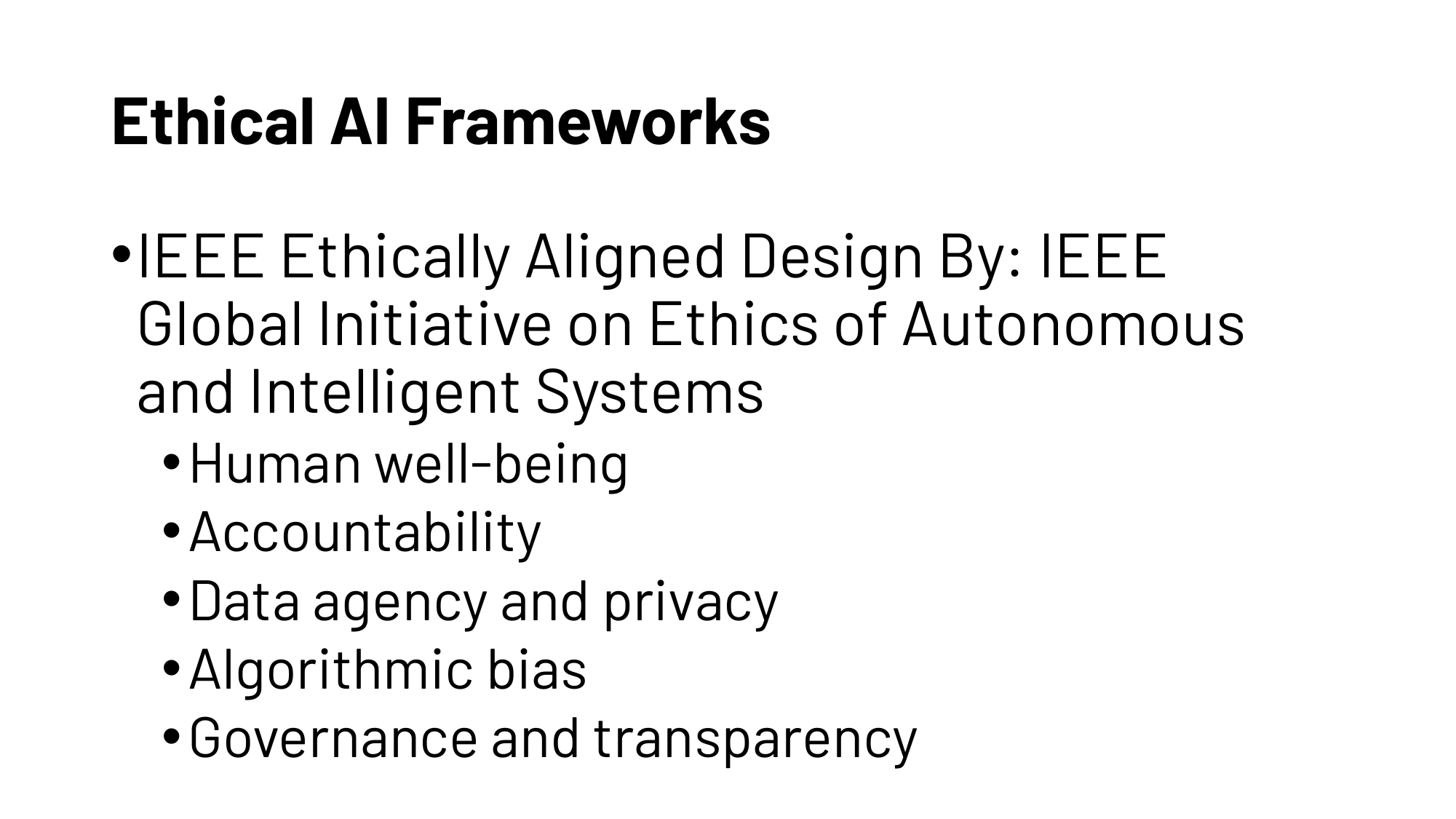

# Ethical AI Frameworks
IEEE Ethically Aligned Design By: IEEE Global Initiative on Ethics of Autonomous and Intelligent Systems
Human well-being
Accountability
Data agency and privacy
Algorithmic bias
Governance and transparency